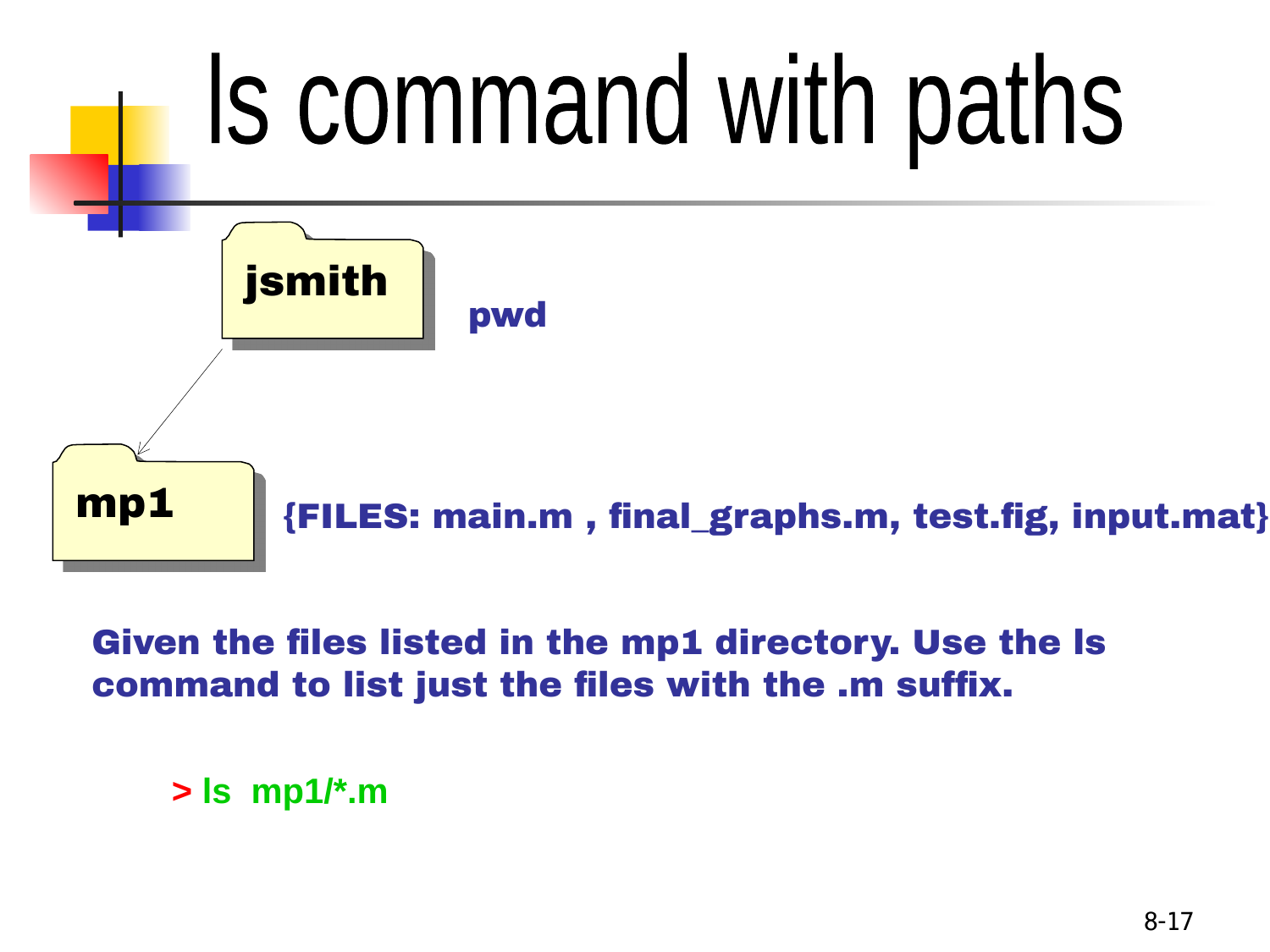

ls command with paths
jsmith
pwd
mp1
{FILES: main.m , final_graphs.m, test.fig, input.mat}
Given the files listed in the mp1 directory. Use the ls
command to list just the files with the .m suffix.
 > ls  mp1/*.m
8-17